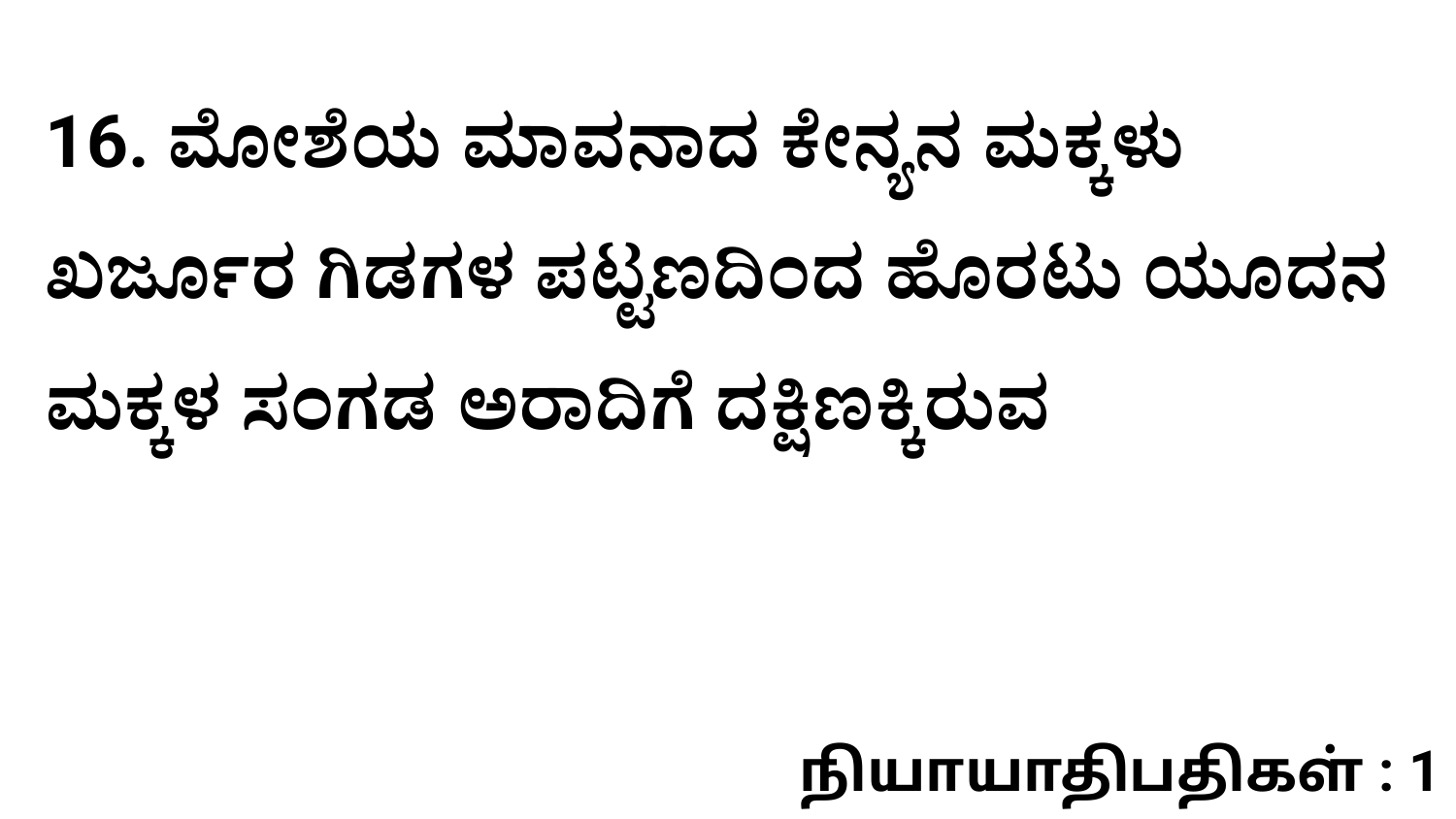

16. ಮೋಶೆಯ ಮಾವನಾದ ಕೇನ್ಯನ ಮಕ್ಕಳು ಖರ್ಜೂರ ಗಿಡಗಳ ಪಟ್ಟಣದಿಂದ ಹೊರಟು ಯೂದನ ಮಕ್ಕಳ ಸಂಗಡ ಅರಾದಿಗೆ ದಕ್ಷಿಣಕ್ಕಿರುವ
நியாயாதிபதிகள் : 1